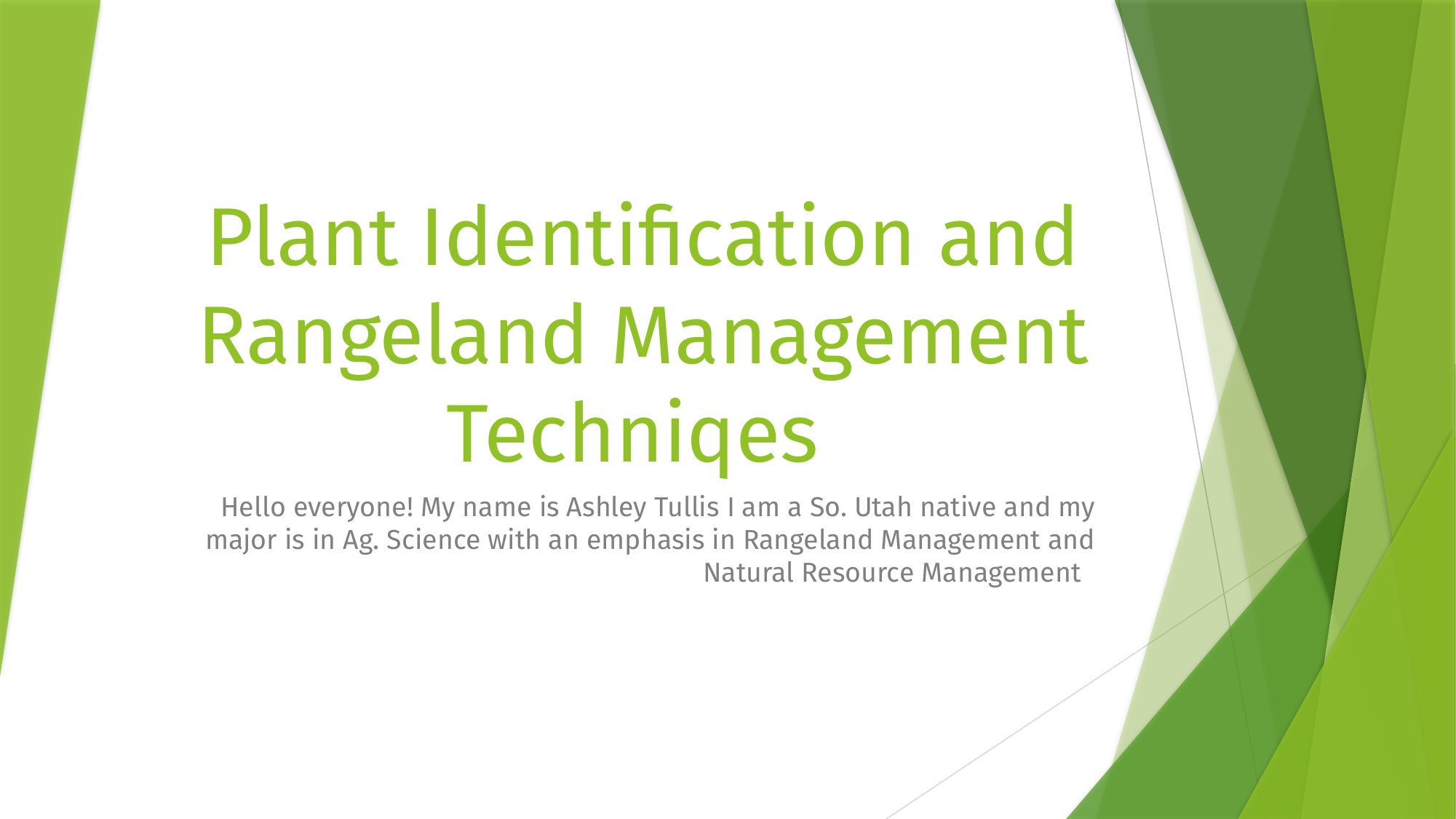

# Plant Identification and Rangeland Management Techniqes
Hello everyone! My name is Ashley Tullis I am a So. Utah native and my major is in Ag. Science with an emphasis in Rangeland Management and Natural Resource Management